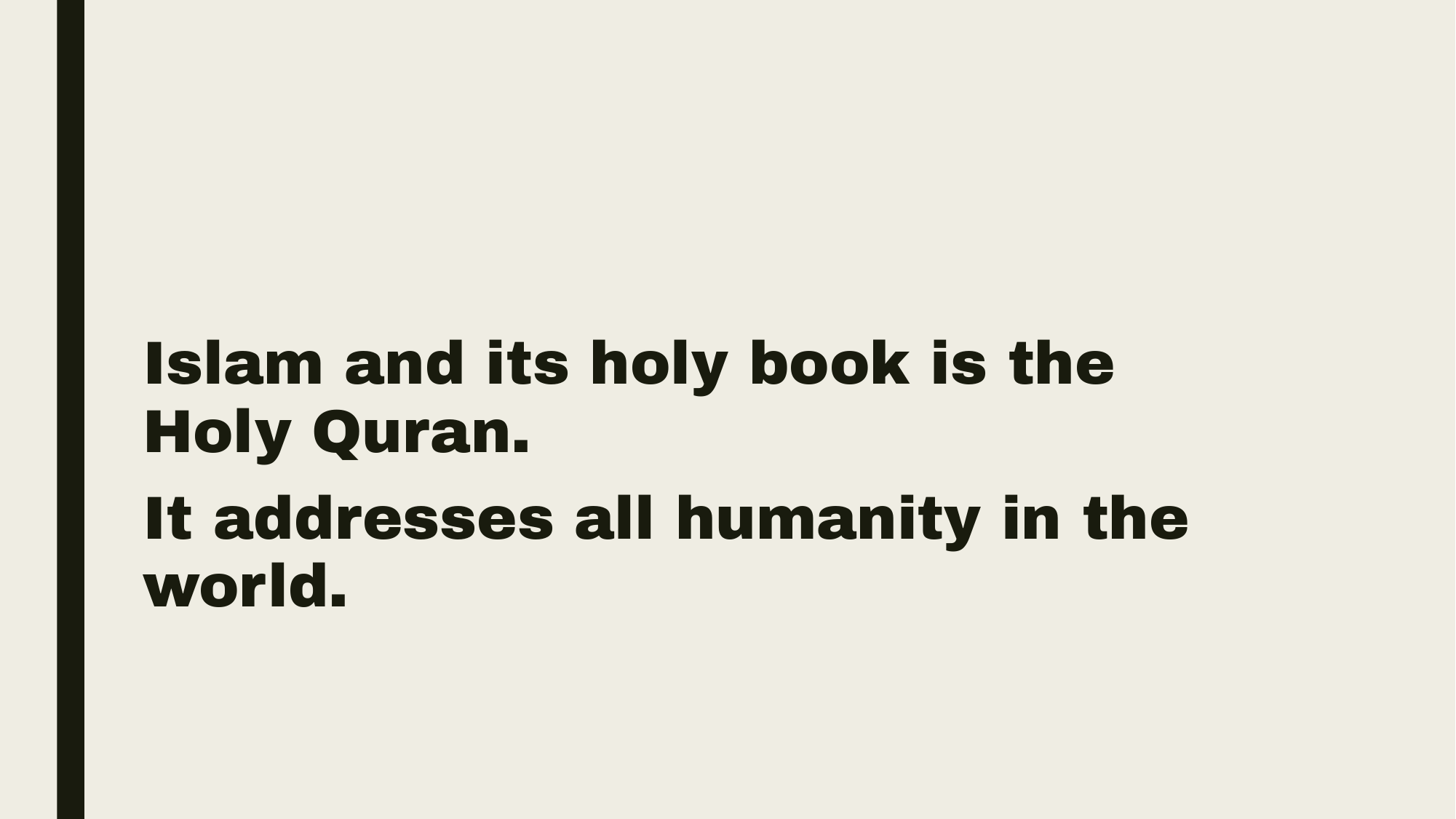

Islam and its holy book is the Holy Quran.
It addresses all humanity in the world.